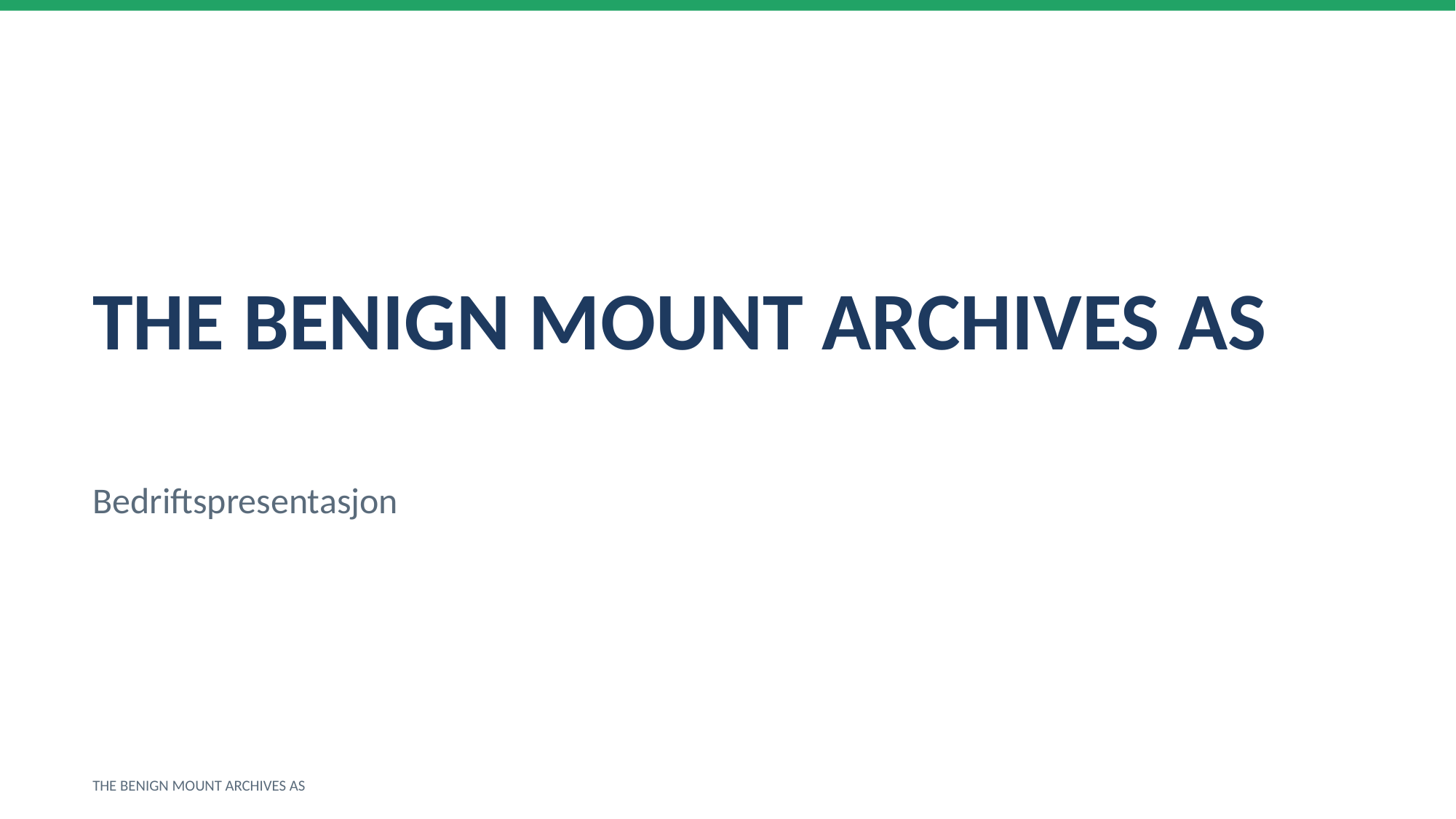

THE BENIGN MOUNT ARCHIVES AS
Bedriftspresentasjon
THE BENIGN MOUNT ARCHIVES AS